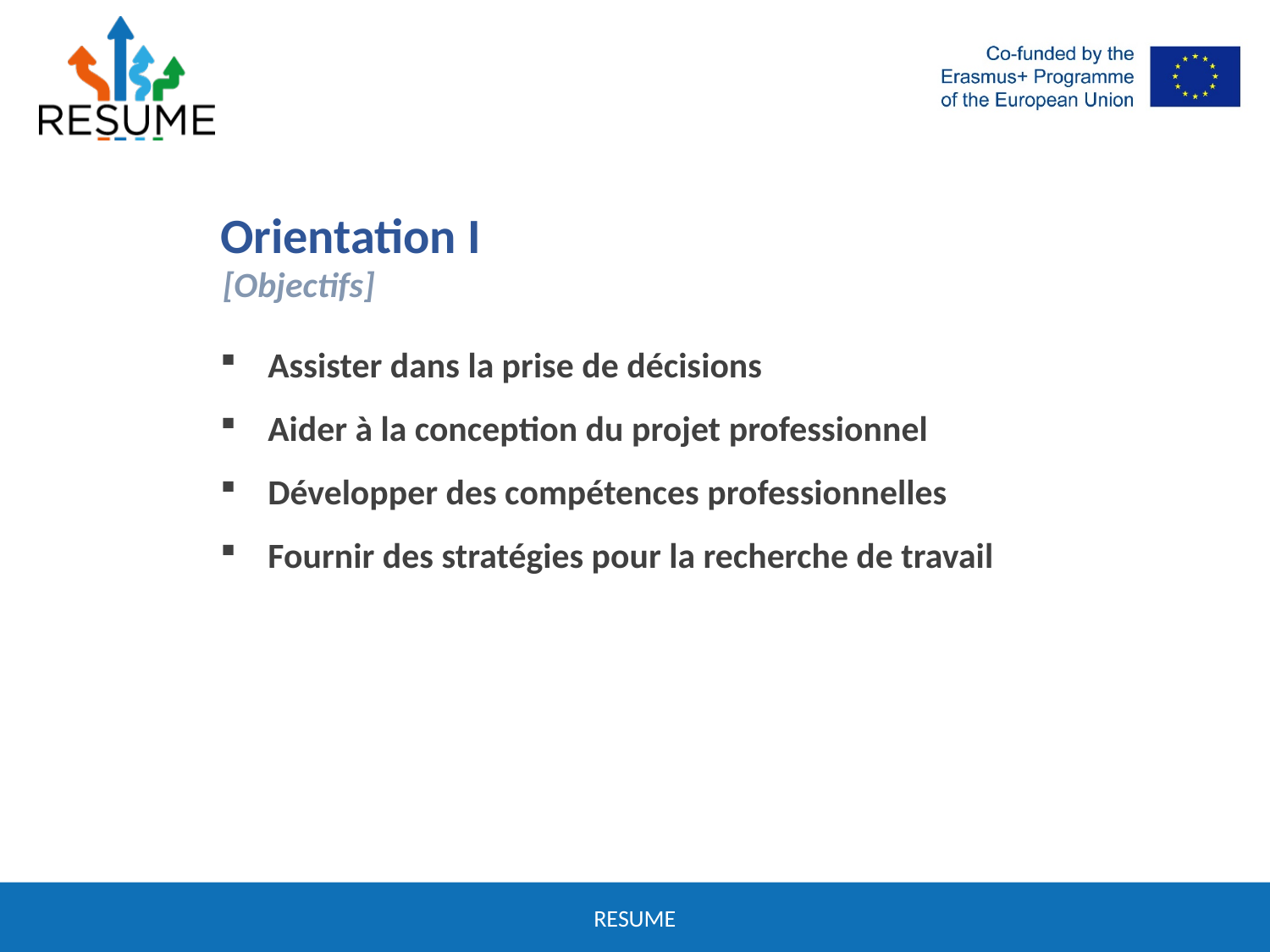

Orientation I
[Objectifs]
Assister dans la prise de décisions
Aider à la conception du projet professionnel
Développer des compétences professionnelles
Fournir des stratégies pour la recherche de travail